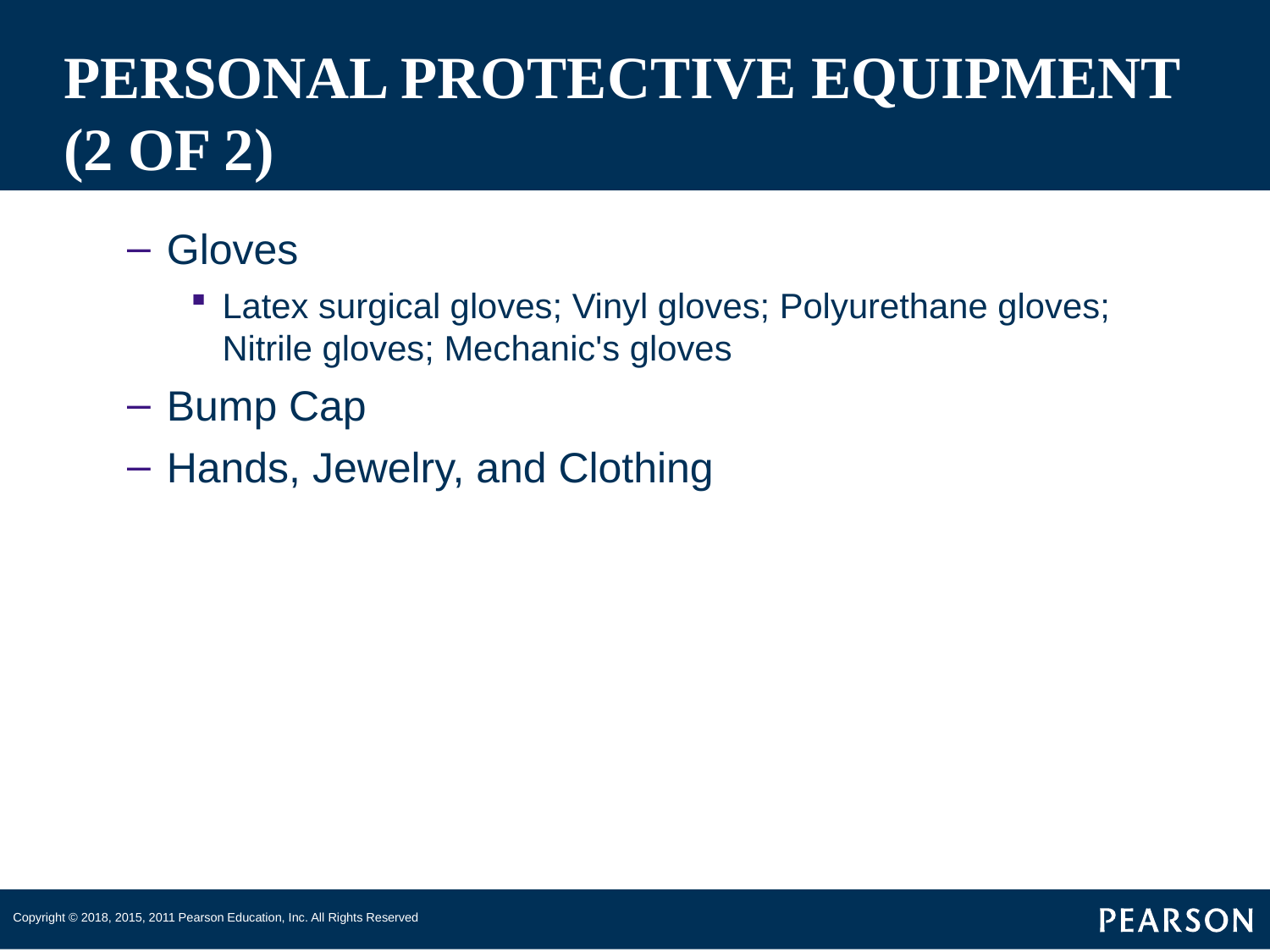

# PERSONAL PROTECTIVE EQUIPMENT (2 OF 2)
Gloves
Latex surgical gloves; Vinyl gloves; Polyurethane gloves; Nitrile gloves; Mechanic's gloves
Bump Cap
Hands, Jewelry, and Clothing